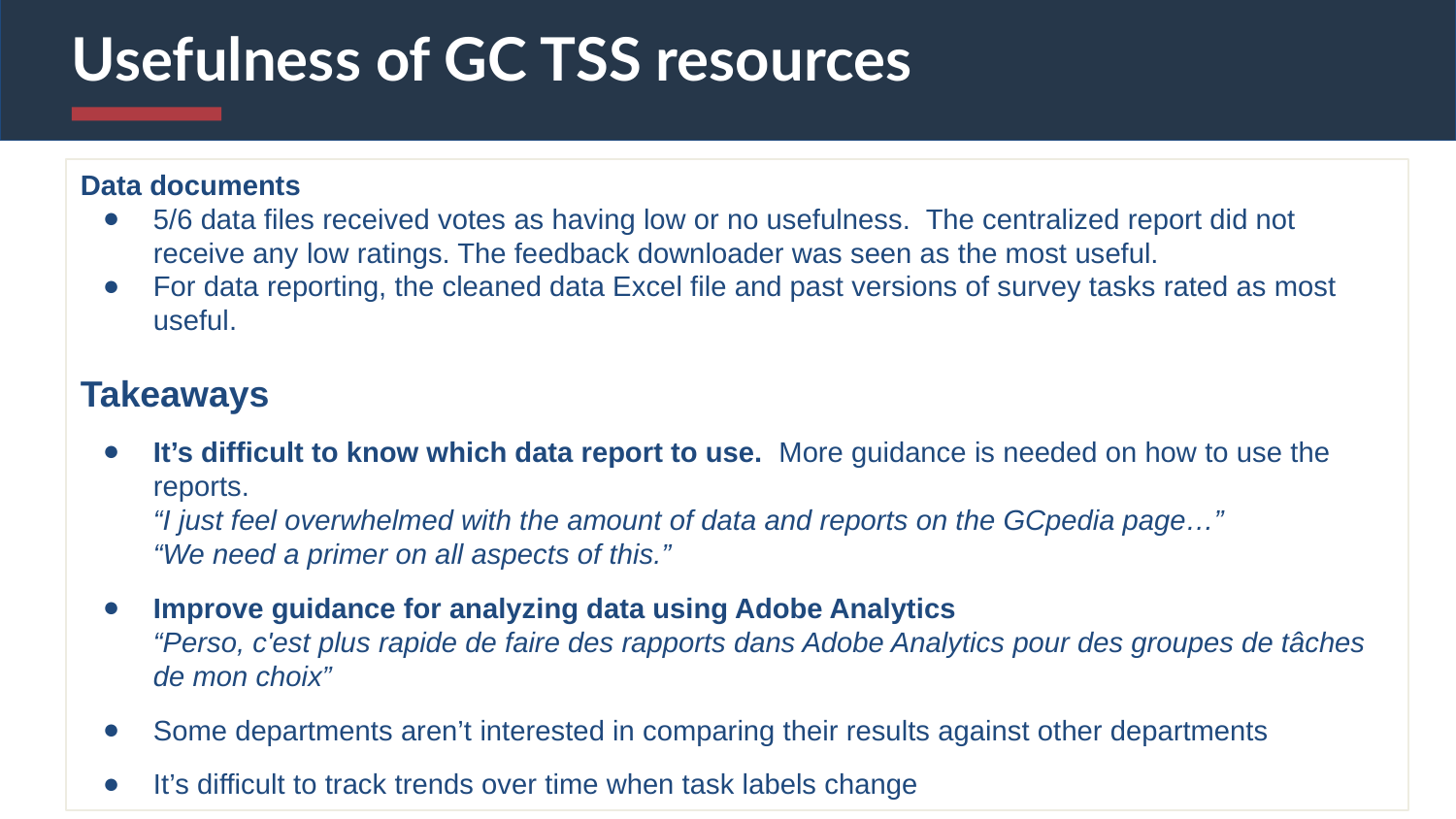

# Usefulness of GC TSS resources

Data documents
5/6 data files received votes as having low or no usefulness.  The centralized report did not receive any low ratings. The feedback downloader was seen as the most useful.
For data reporting, the cleaned data Excel file and past versions of survey tasks rated as most useful.
Takeaways
It’s difficult to know which data report to use.  More guidance is needed on how to use the reports.
“I just feel overwhelmed with the amount of data and reports on the GCpedia page…”
“We need a primer on all aspects of this.”
Improve guidance for analyzing data using Adobe Analytics
“Perso, c'est plus rapide de faire des rapports dans Adobe Analytics pour des groupes de tâches de mon choix”
Some departments aren’t interested in comparing their results against other departments
It’s difficult to track trends over time when task labels change